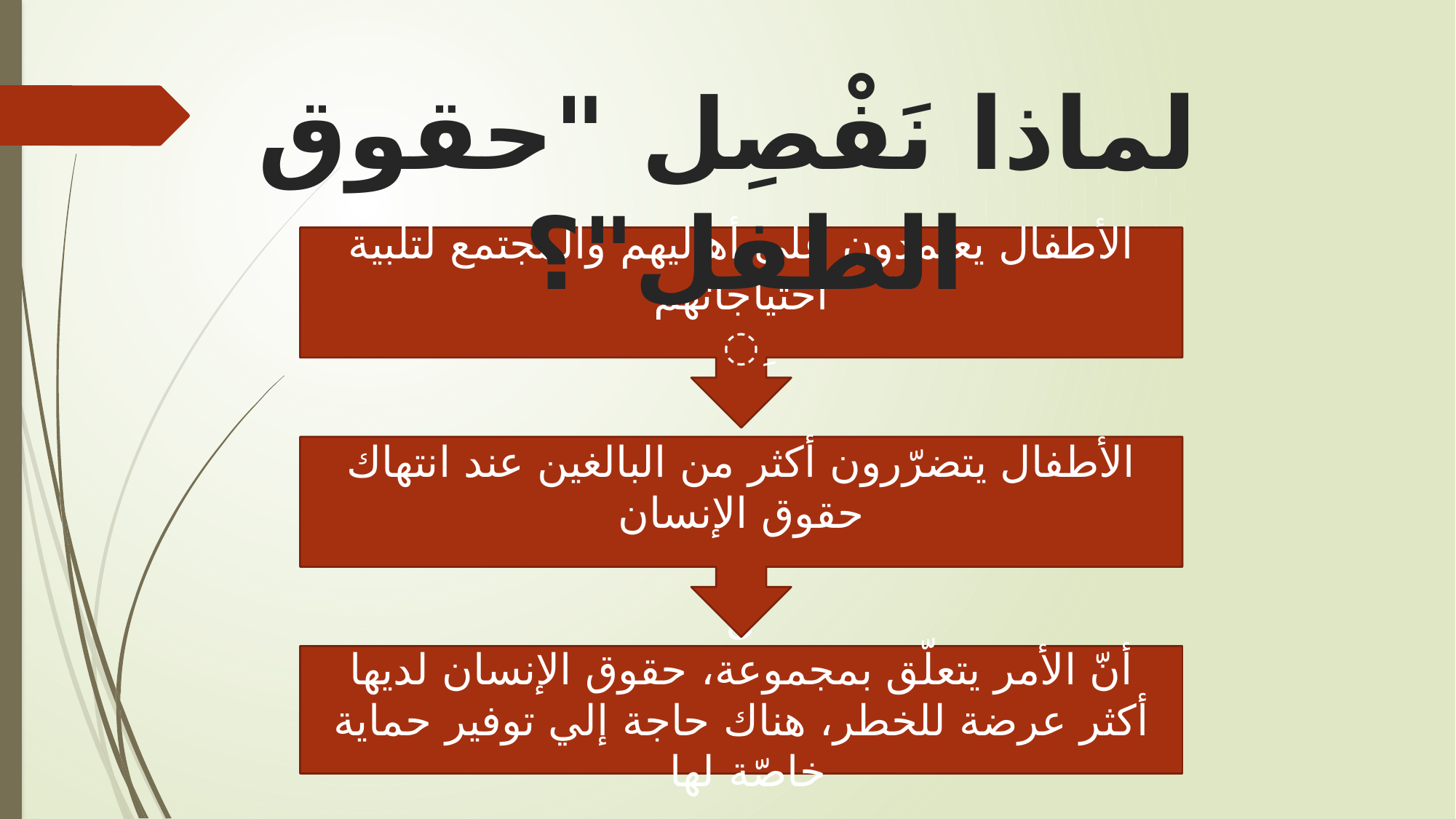

# لماذا نَفْصِل "حقوق الطفل"؟
الأطفال يعتمدون على أهاليهم والمجتمع لتلبية احتياجاتهم
ِ
الأطفال يتضرّرون أكثر من البالغين عند انتهاك حقوق الإنسان

ل
أنّ الأمر يتعلّق بمجموعة، حقوق الإنسان لديها أكثر عرضة للخطر، هناك حاجة إلي توفير حماية خاصّة لها